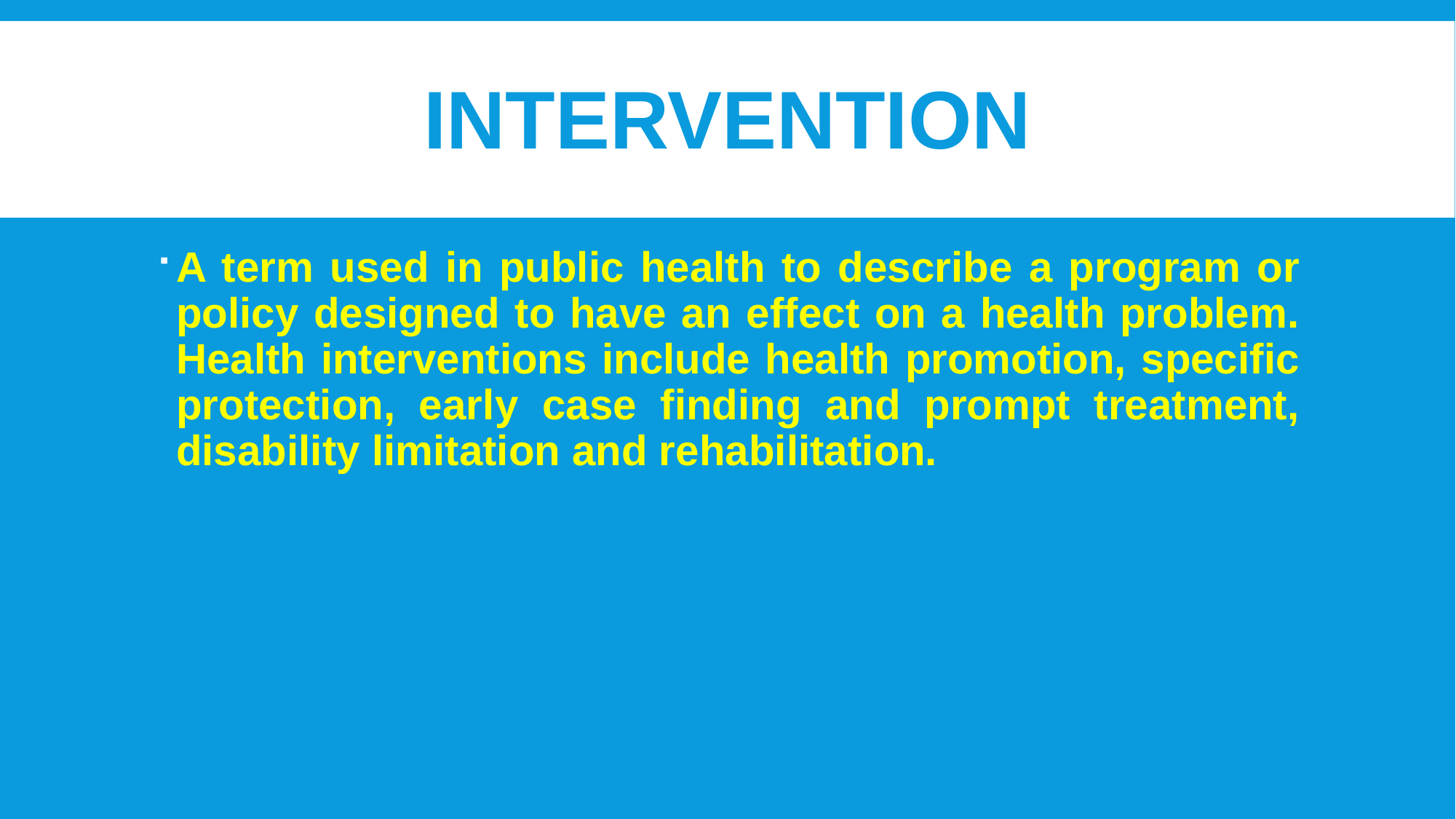

# Intervention
A term used in public health to describe a program or policy designed to have an effect on a health problem. Health interventions include health promotion, specific protection, early case finding and prompt treatment, disability limitation and rehabilitation.